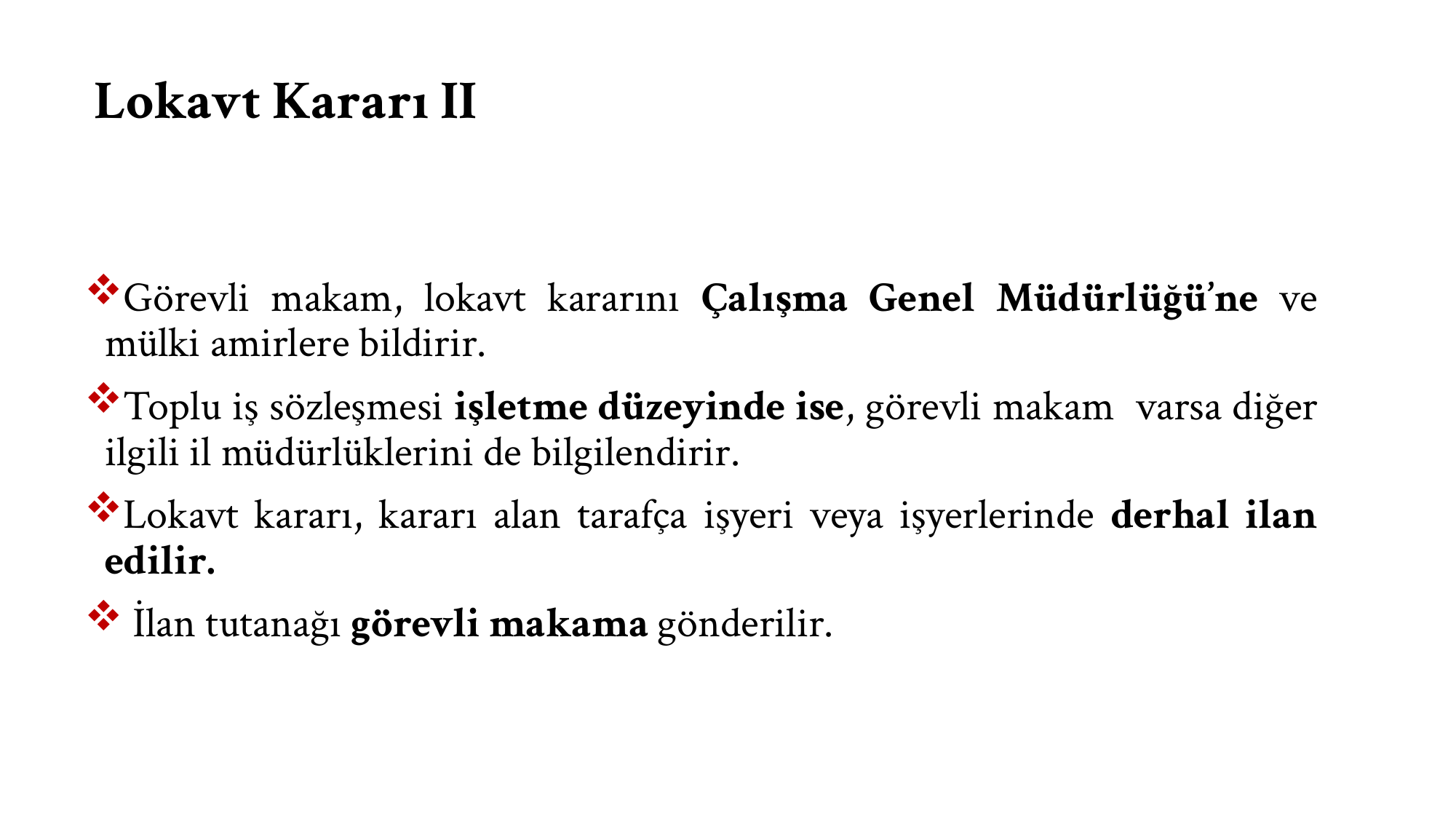

# Lokavt Kararı II

Görevli makam, lokavt kararını Çalışma Genel Müdürlüğü’ne ve mülki amirlere bildirir.
Toplu iş sözleşmesi işletme düzeyinde ise, görevli makam  varsa diğer ilgili il müdürlüklerini de bilgilendirir.
Lokavt kararı, kararı alan tarafça işyeri veya işyerlerinde derhal ilan edilir.
 İlan tutanağı görevli makama gönderilir.

6/61